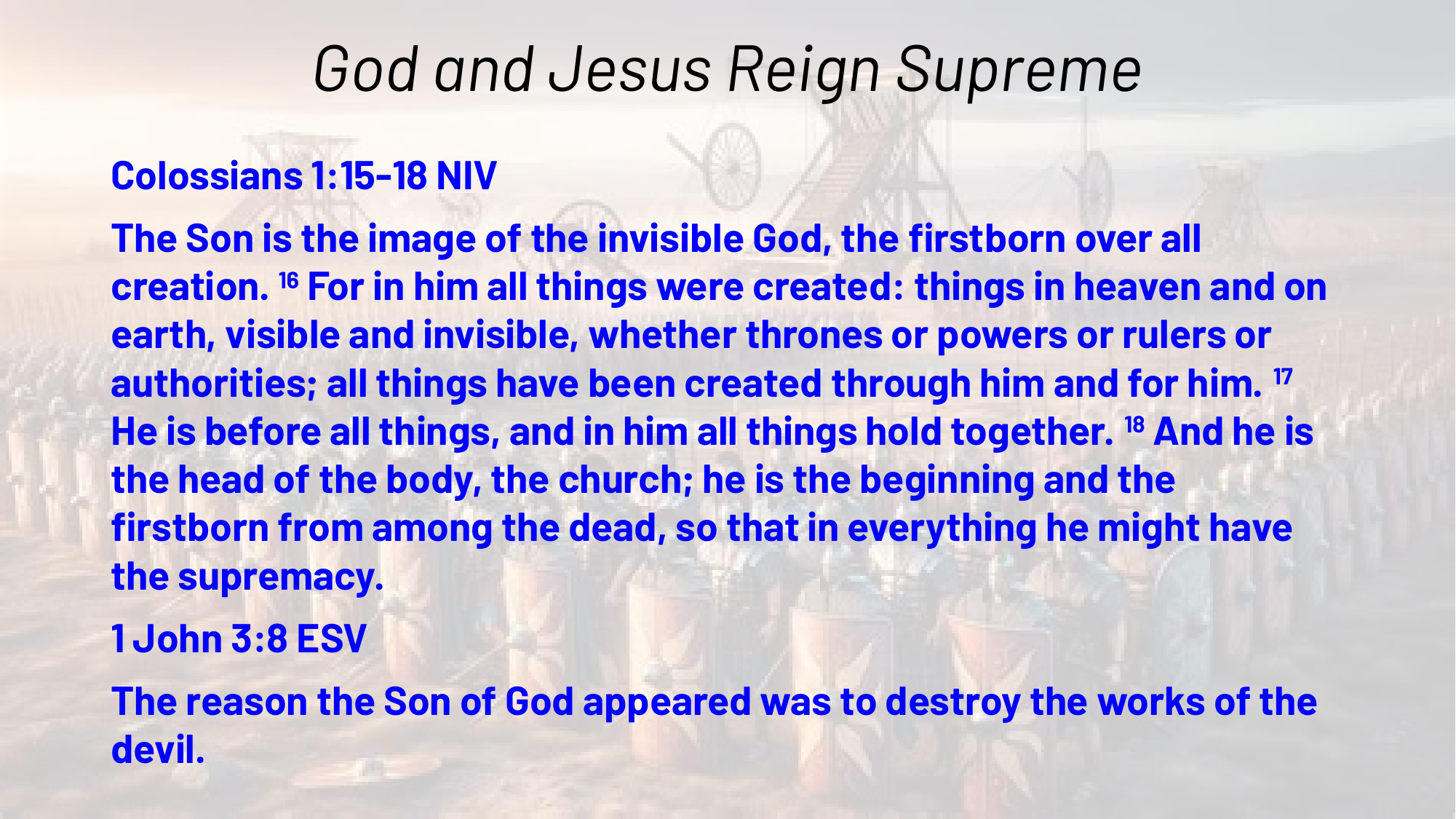

# God and Jesus Reign Supreme
Colossians 1:15-18 NIV
The Son is the image of the invisible God, the firstborn over all creation. 16 For in him all things were created: things in heaven and on earth, visible and invisible, whether thrones or powers or rulers or authorities; all things have been created through him and for him. 17 He is before all things, and in him all things hold together. 18 And he is the head of the body, the church; he is the beginning and the firstborn from among the dead, so that in everything he might have the supremacy.
1 John 3:8 ESV
The reason the Son of God appeared was to destroy the works of the devil.